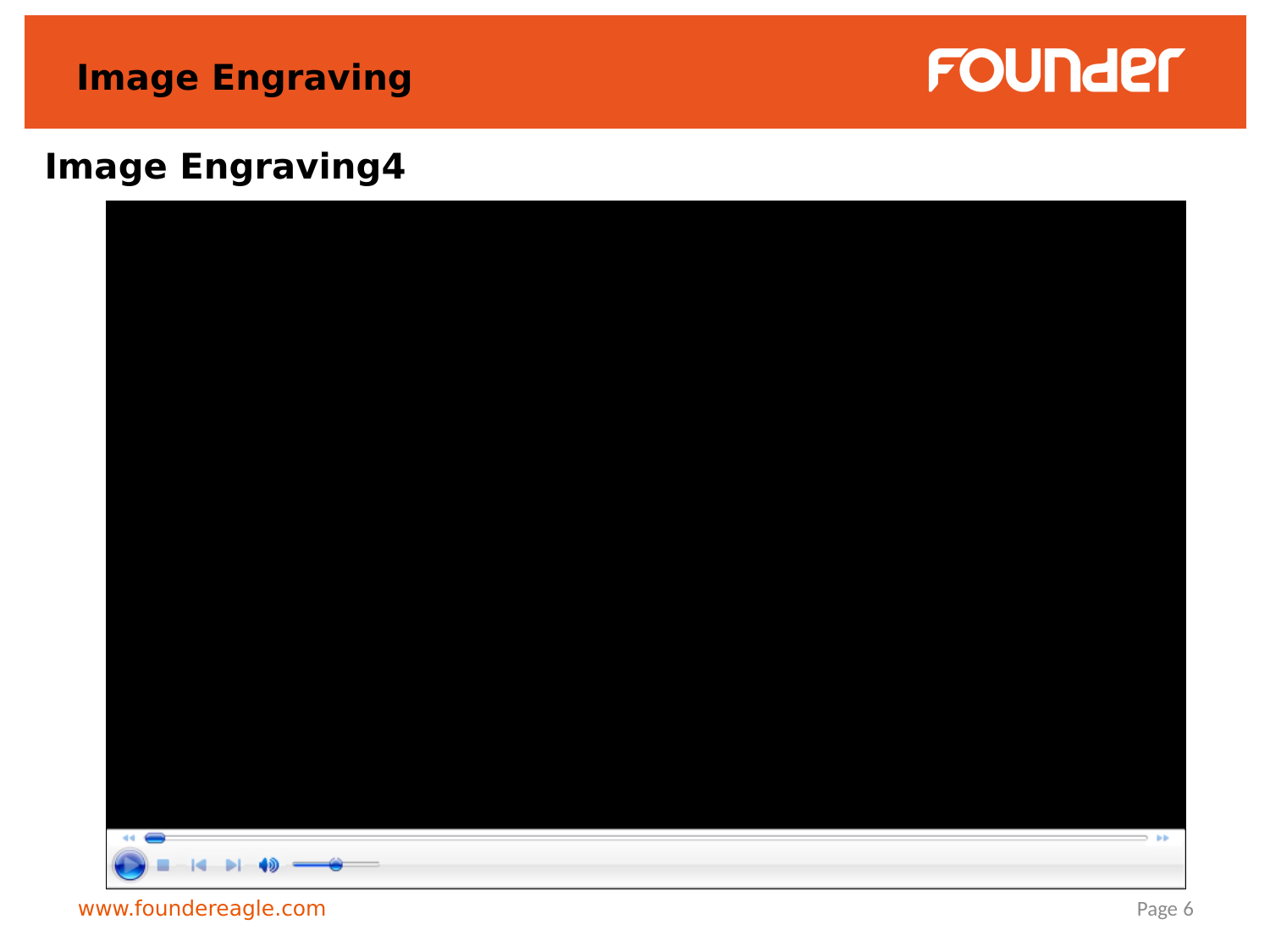

# Image Engraving
Image Engraving4
www.foundereagle.com
Page 6